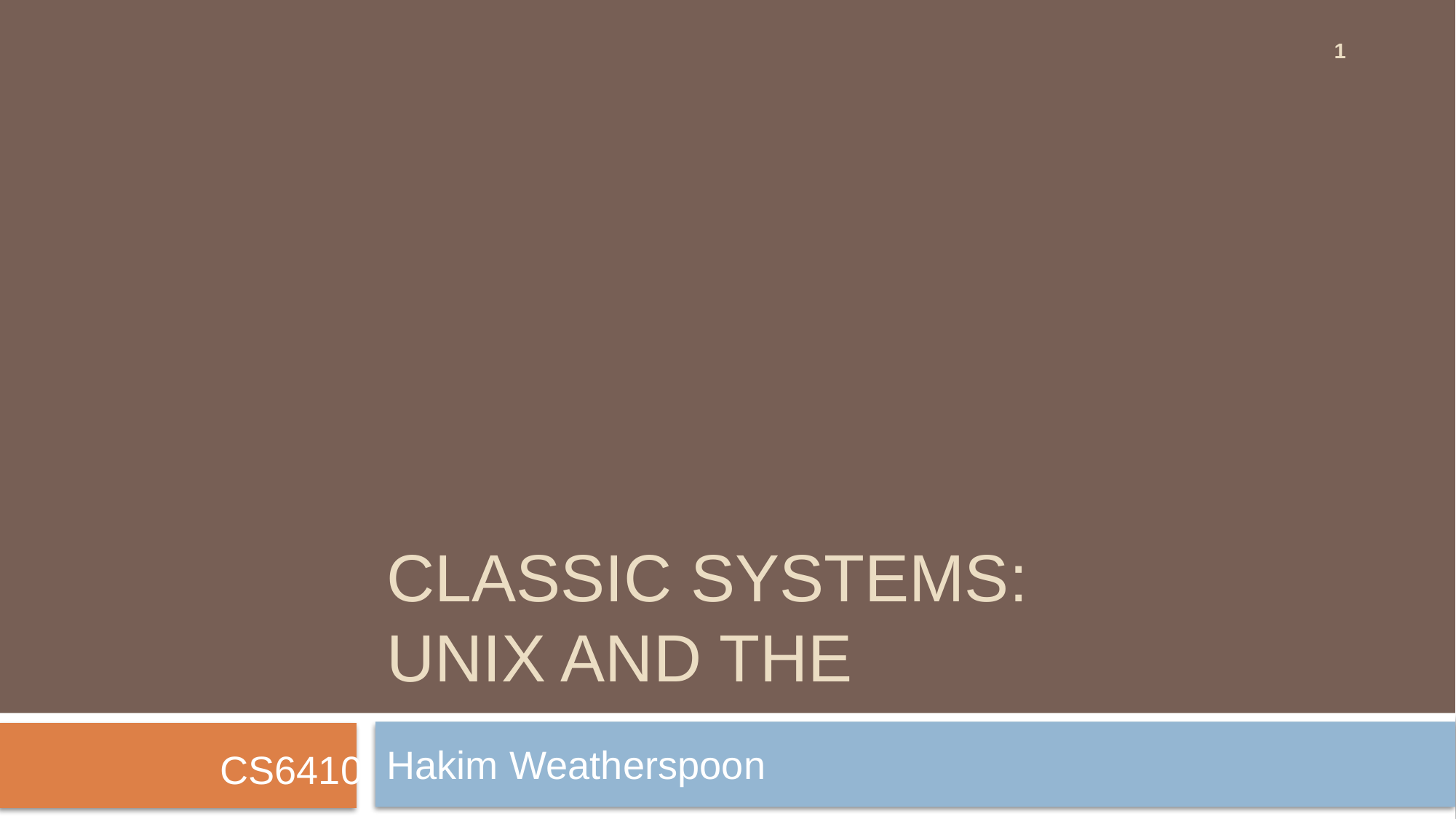

1
# Classic Systems: Unix and THE
Hakim Weatherspoon
CS6410